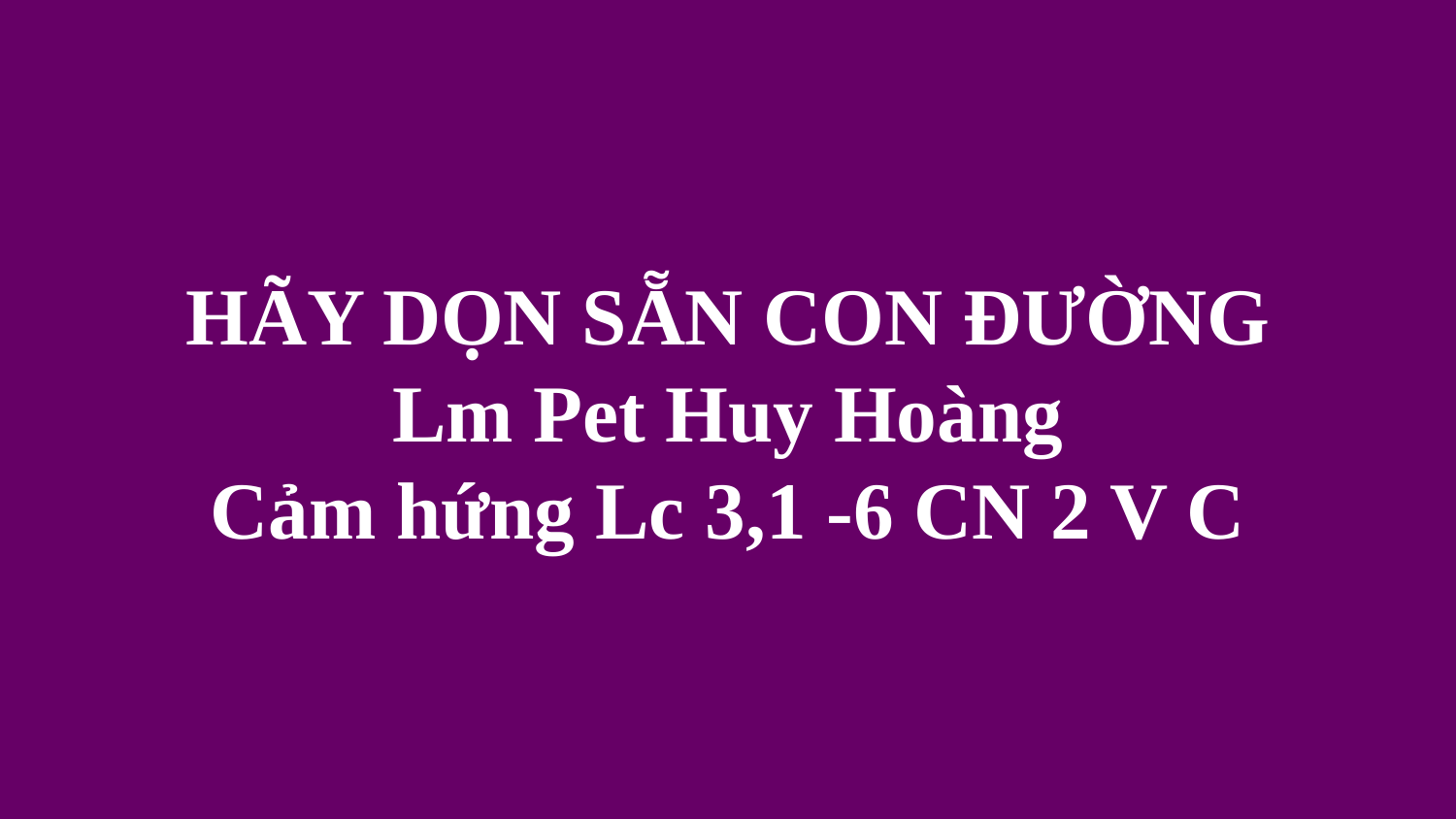

# HÃY DỌN SẴN CON ĐƯỜNG Lm Pet Huy Hoàng Cảm hứng Lc 3,1 -6 CN 2 V C